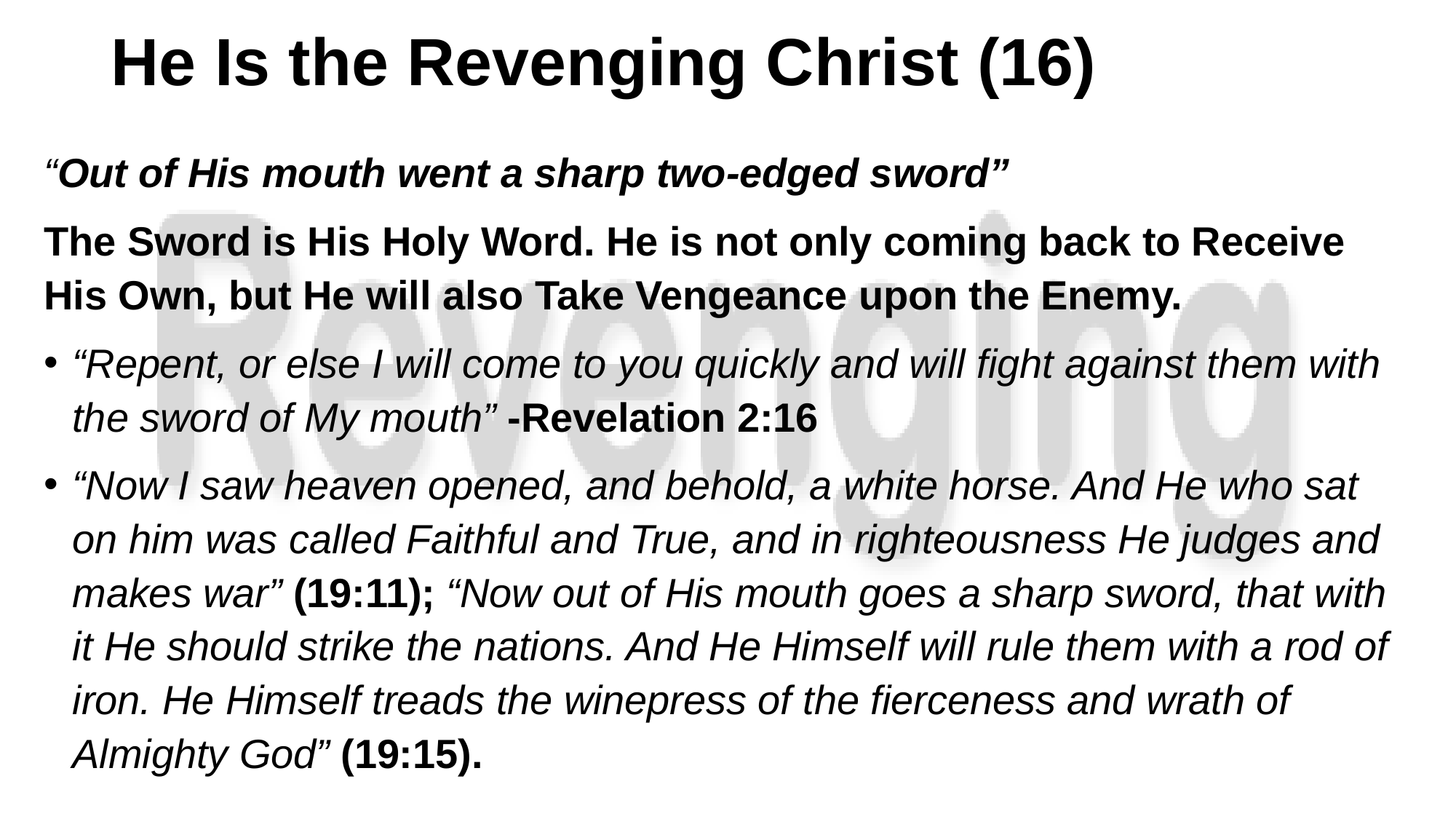

# He Is the Revenging Christ (16)
“Out of His mouth went a sharp two-edged sword”
The Sword is His Holy Word. He is not only coming back to Receive His Own, but He will also Take Vengeance upon the Enemy.
“Repent, or else I will come to you quickly and will fight against them with the sword of My mouth” -Revelation 2:16
“Now I saw heaven opened, and behold, a white horse. And He who sat on him was called Faithful and True, and in righteousness He judges and makes war” (19:11); “Now out of His mouth goes a sharp sword, that with it He should strike the nations. And He Himself will rule them with a rod of iron. He Himself treads the winepress of the fierceness and wrath of Almighty God” (19:15).